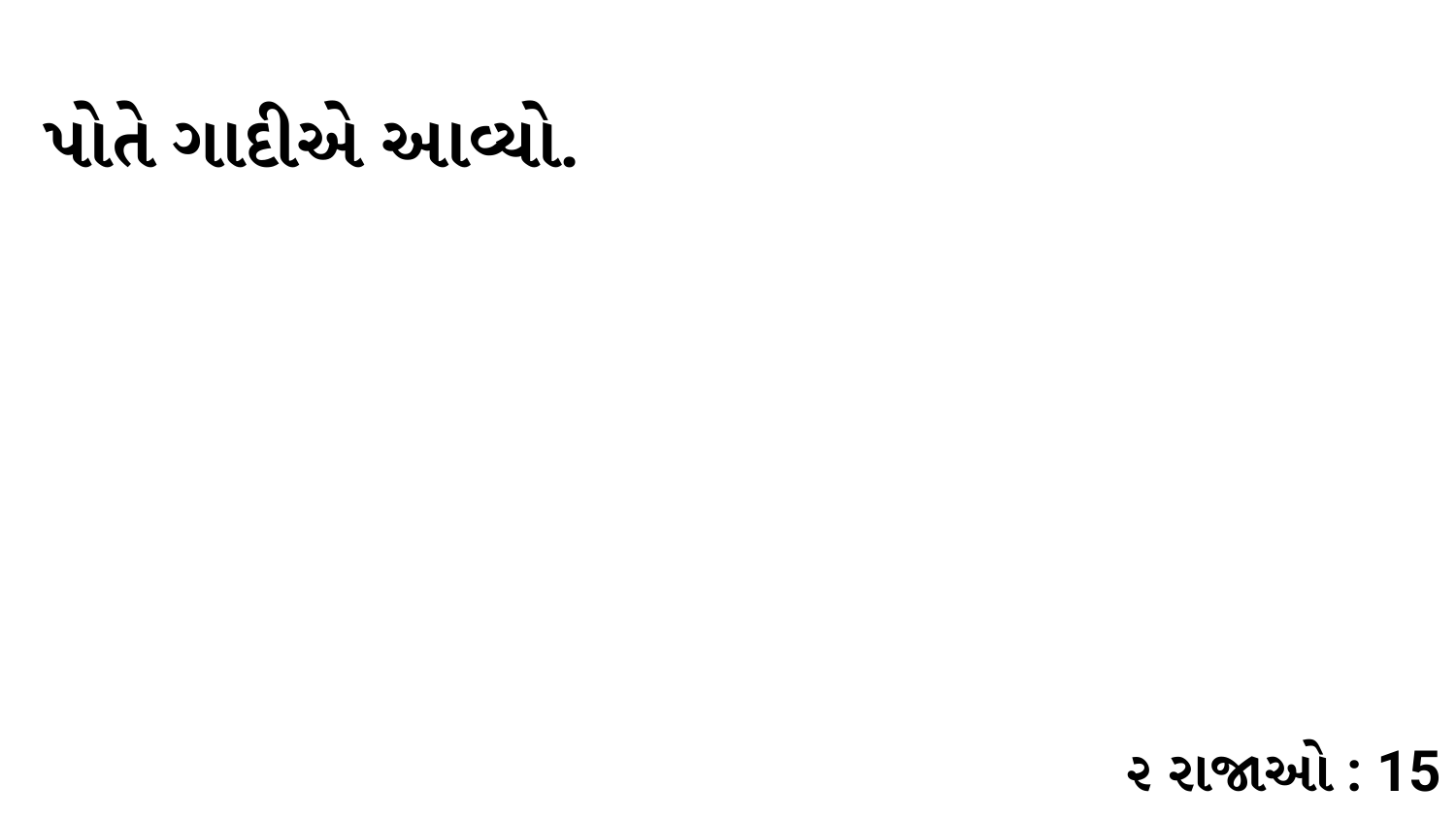

પોતે ગાદીએ આવ્યો.
૨ રાજાઓ : 15